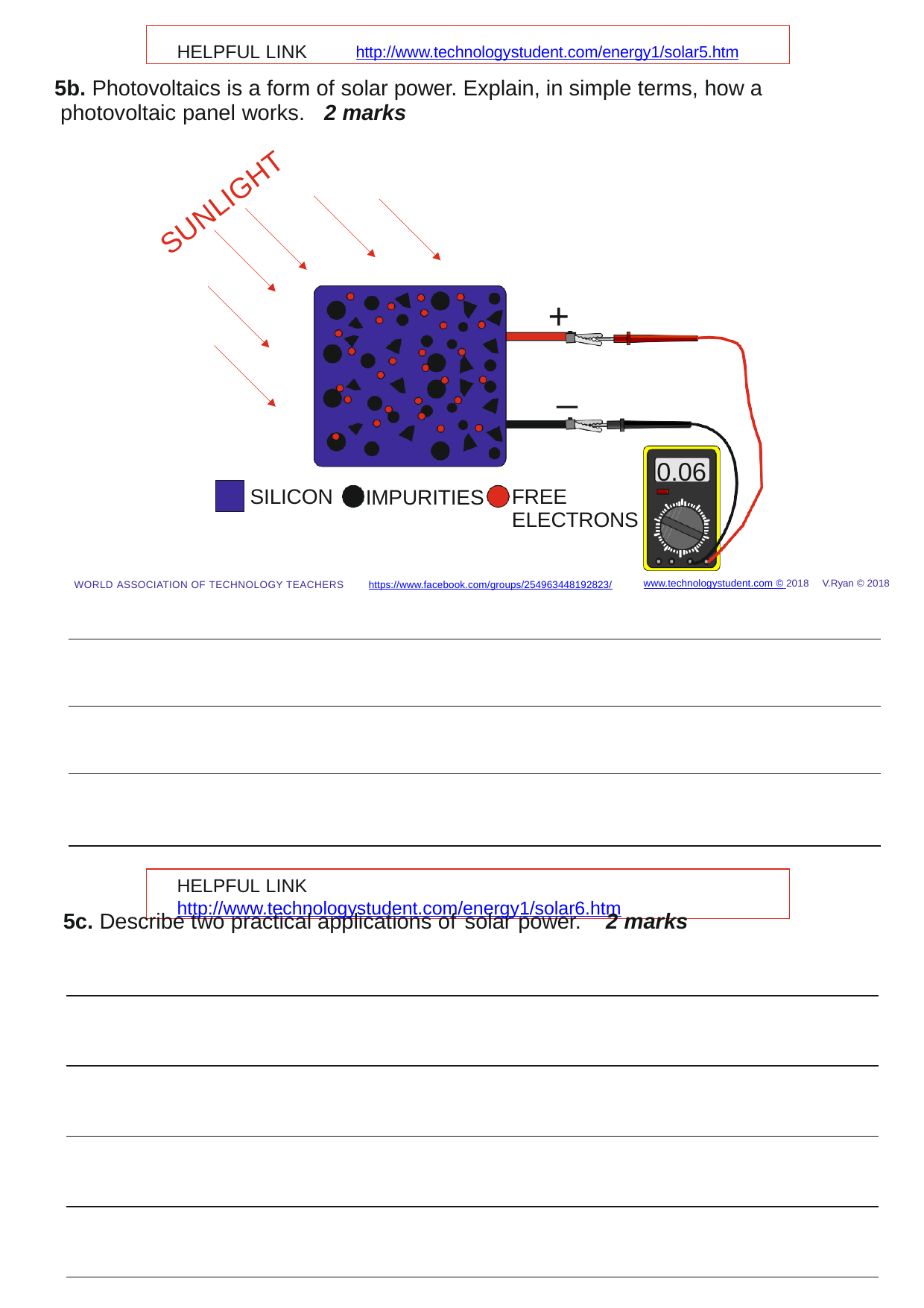

HELPFUL LINK	http://www.technologystudent.com/energy1/solar5.htm
5b. Photovoltaics is a form of solar power. Explain, in simple terms, how a  photovoltaic panel works.	2 marks
SUNLIGHT

+
_

0.06

FREE  ELECTRONS
SILICON
IMPURITIES
V.Ryan © 2018
www.technologystudent.com © 2018
https://www.facebook.com/groups/254963448192823/
WORLD ASSOCIATION OF TECHNOLOGY TEACHERS

HELPFUL LINK	http://www.technologystudent.com/energy1/solar6.htm
5c. Describe two practical applications of solar power.	2 marks